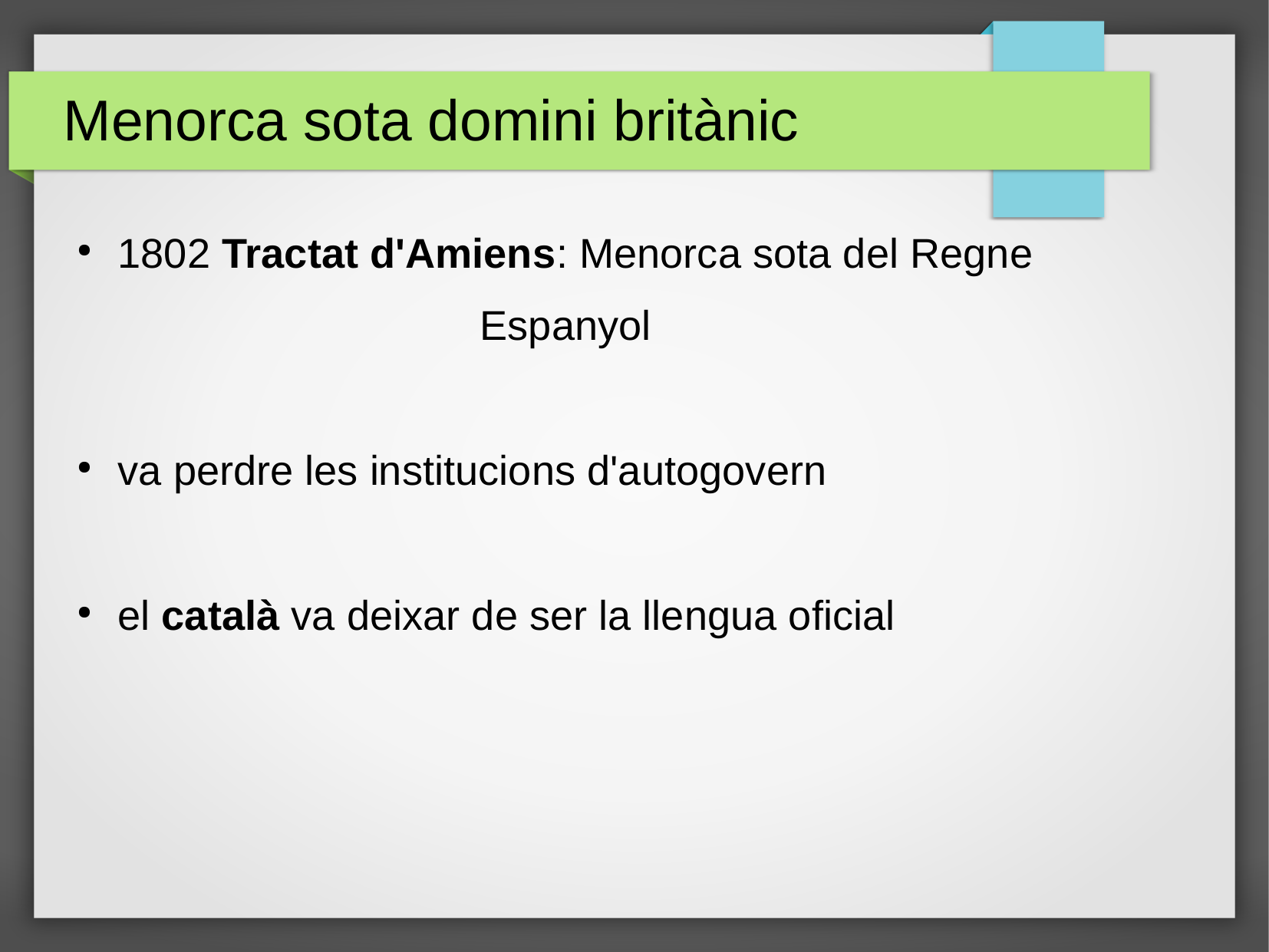

Menorca sota domini britànic
1802 Tractat d'Amiens: Menorca sota del Regne
                                   Espanyol

va perdre les institucions d'autogovern

el català va deixar de ser la llengua oficial